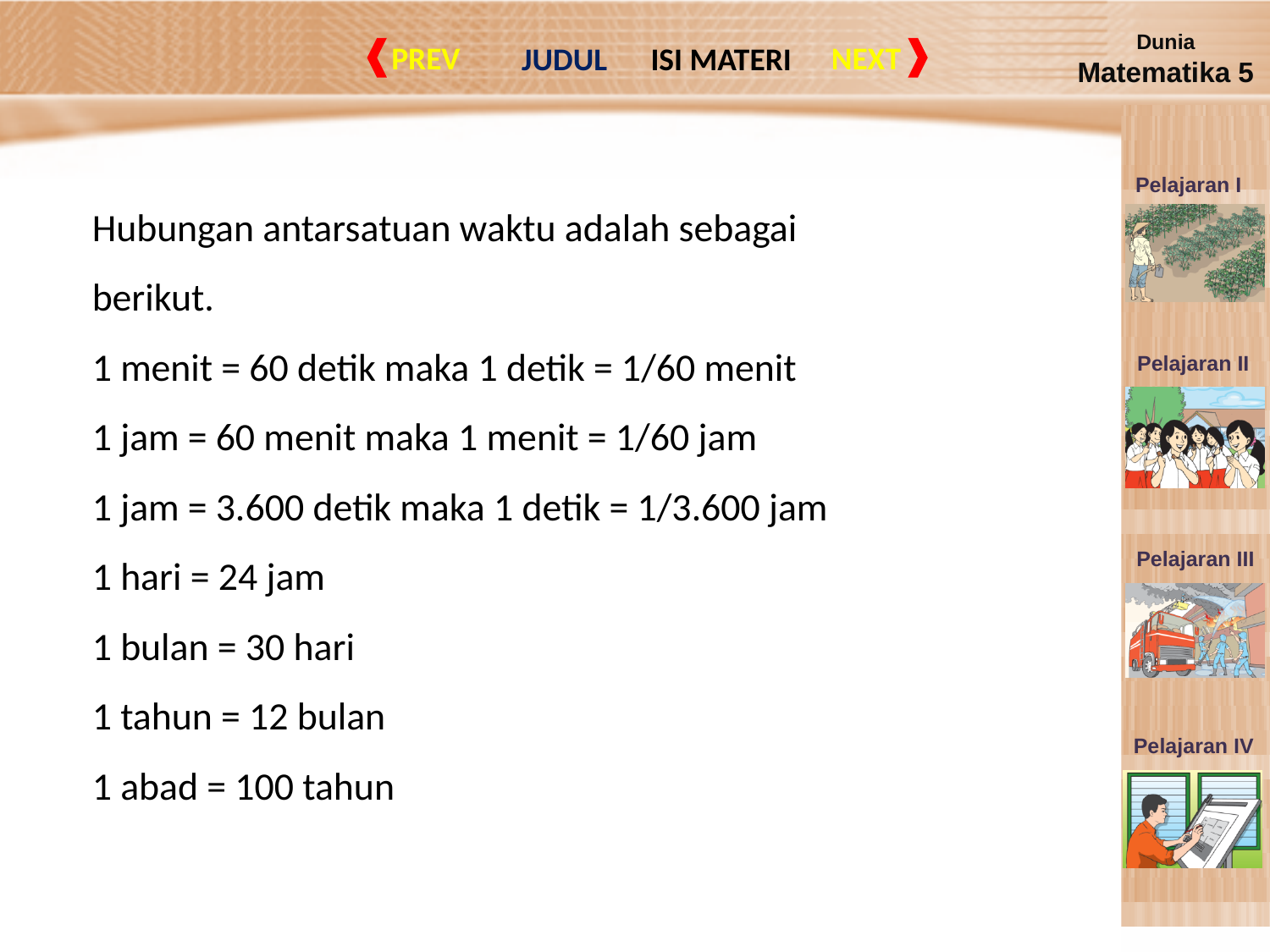

Hubungan antarsatuan waktu adalah sebagai berikut.
1 menit = 60 detik maka 1 detik = 1/60 menit
1 jam = 60 menit maka 1 menit = 1/60 jam
1 jam = 3.600 detik maka 1 detik = 1/3.600 jam
1 hari = 24 jam
1 bulan = 30 hari
1 tahun = 12 bulan
1 abad = 100 tahun